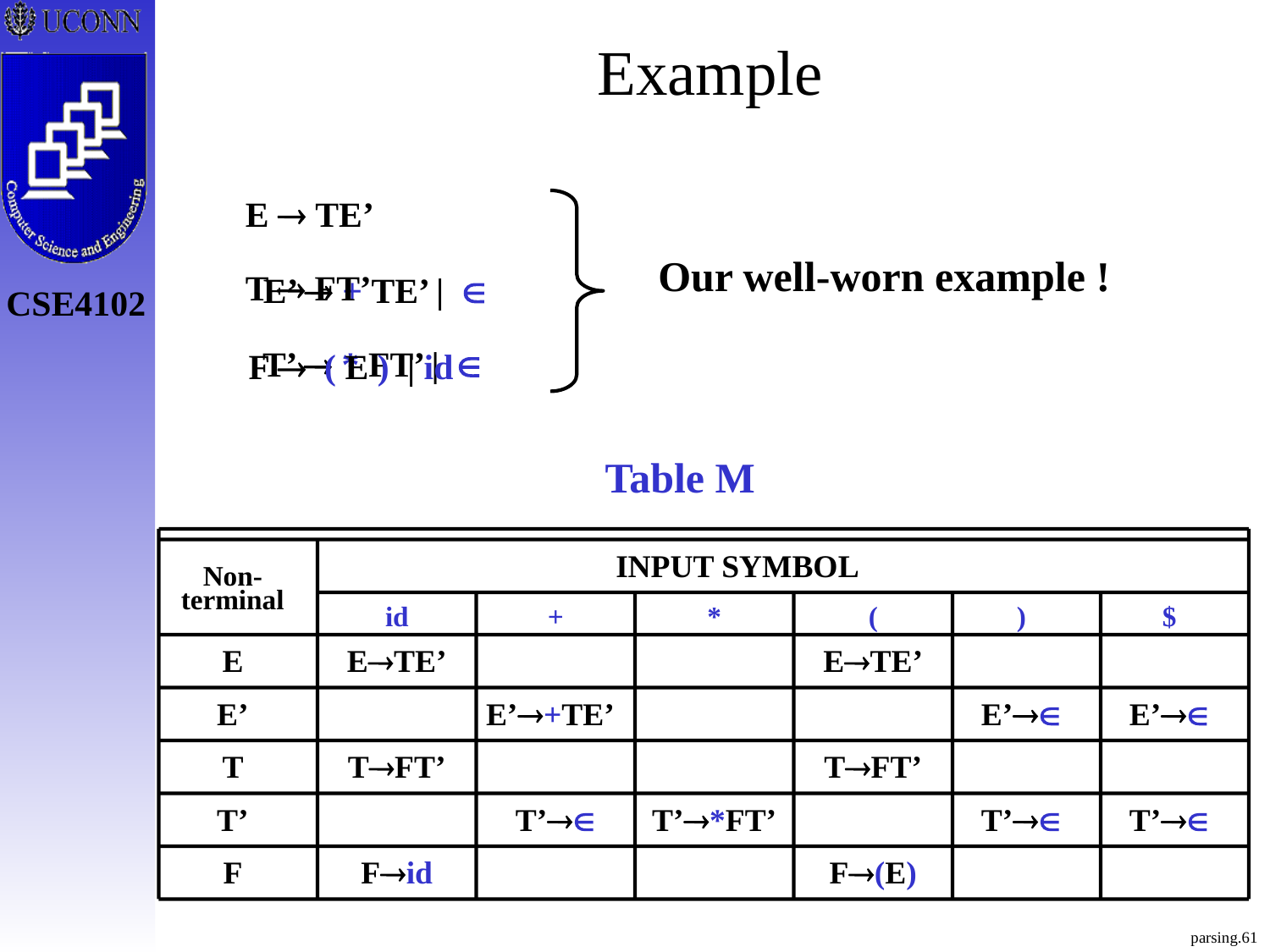

# Example
E → TE’                                                E’ → + TE’ |  ∈
T → FT’                                                T’ → * FT’ |  ∈
F →  ( E )  | id

Our well-worn example !
Table M

INPUT SYMBOL
Non-terminal
id
+
*
(
)
$
E
E→TE’
E→TE’
E’
E’→+TE’
E’→∈
E’→∈
T
T→FT’
T→FT’
T’
T’→∈
T’→*FT’
T’→∈
T’→∈
F
F→id
F→(E)